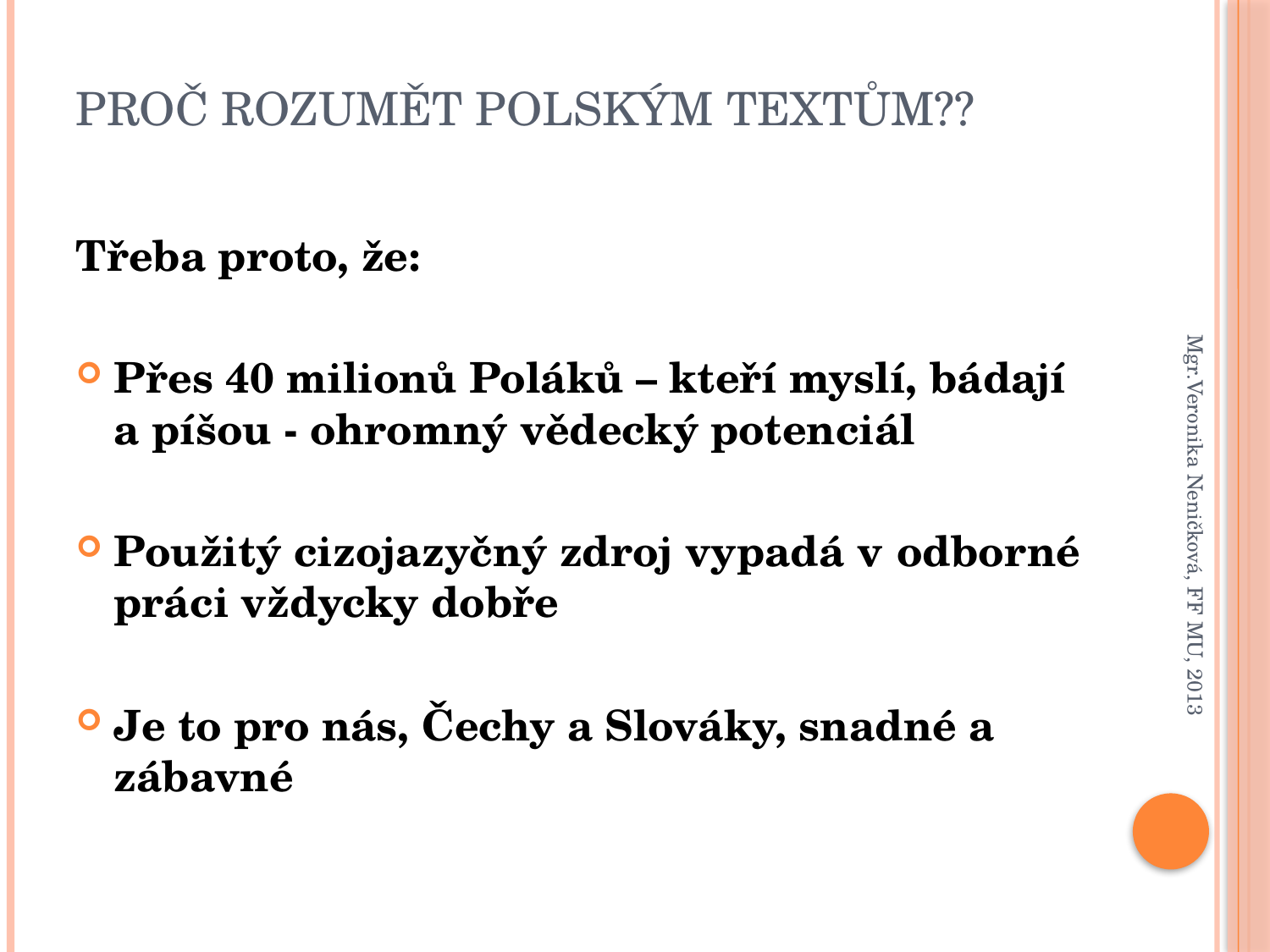

# PROČ ROZUMĚT POLSKÝM TEXTŮM??
Třeba proto, že:

Přes 40 milionů Poláků – kteří myslí, bádají a píšou - ohromný vědecký potenciál

Použitý cizojazyčný zdroj vypadá v odborné práci vždycky dobře

Je to pro nás, Čechy a Slováky, snadné a zábavné

Mgr.Veronika Neničková, FF MU, 2013